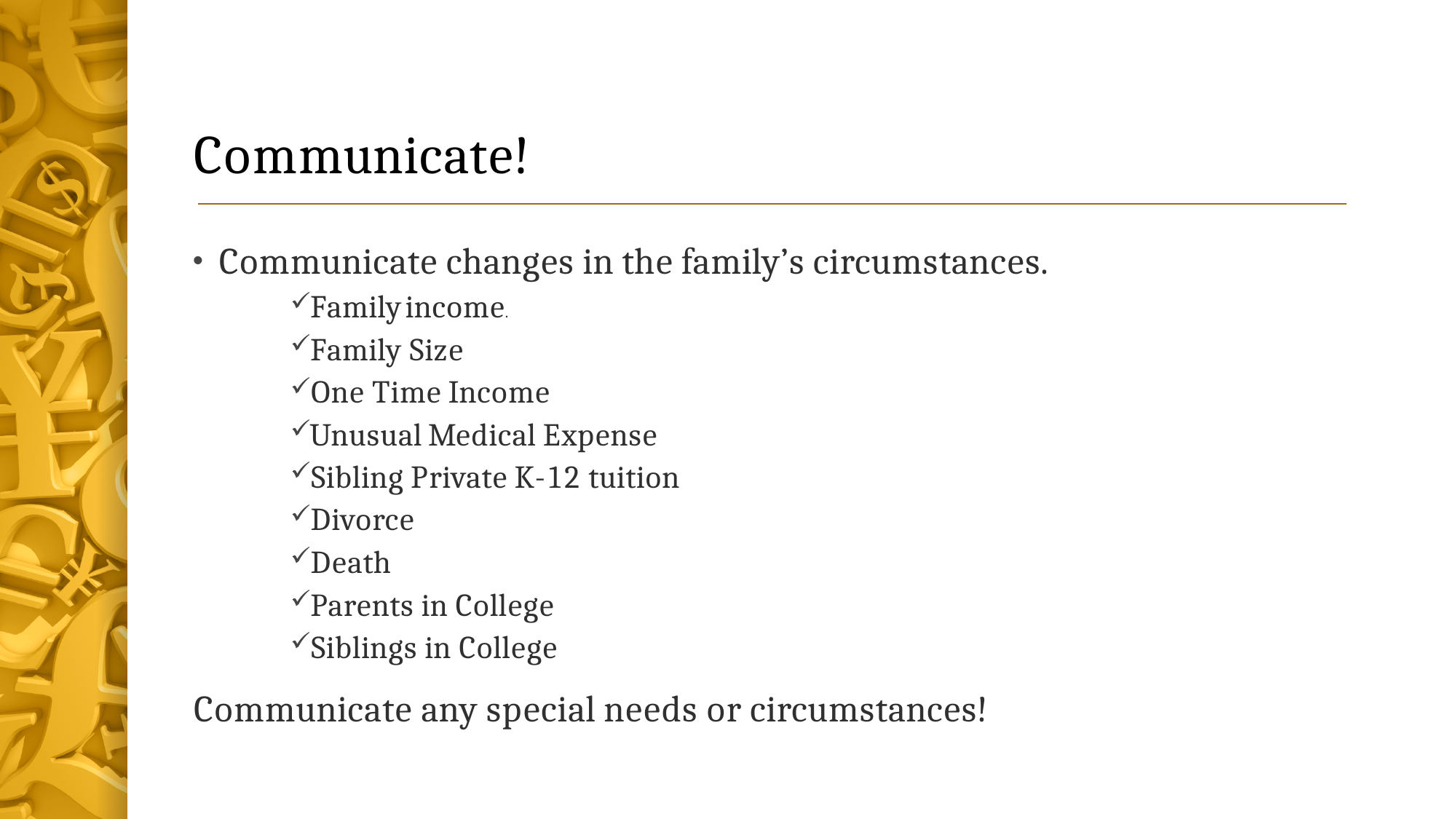

# Communicate!
Communicate changes in the family’s circumstances.
Family income.
Family Size
One Time Income
Unusual Medical Expense
Sibling Private K-12 tuition
Divorce
Death
Parents in College
Siblings in College
Communicate any special needs or circumstances!